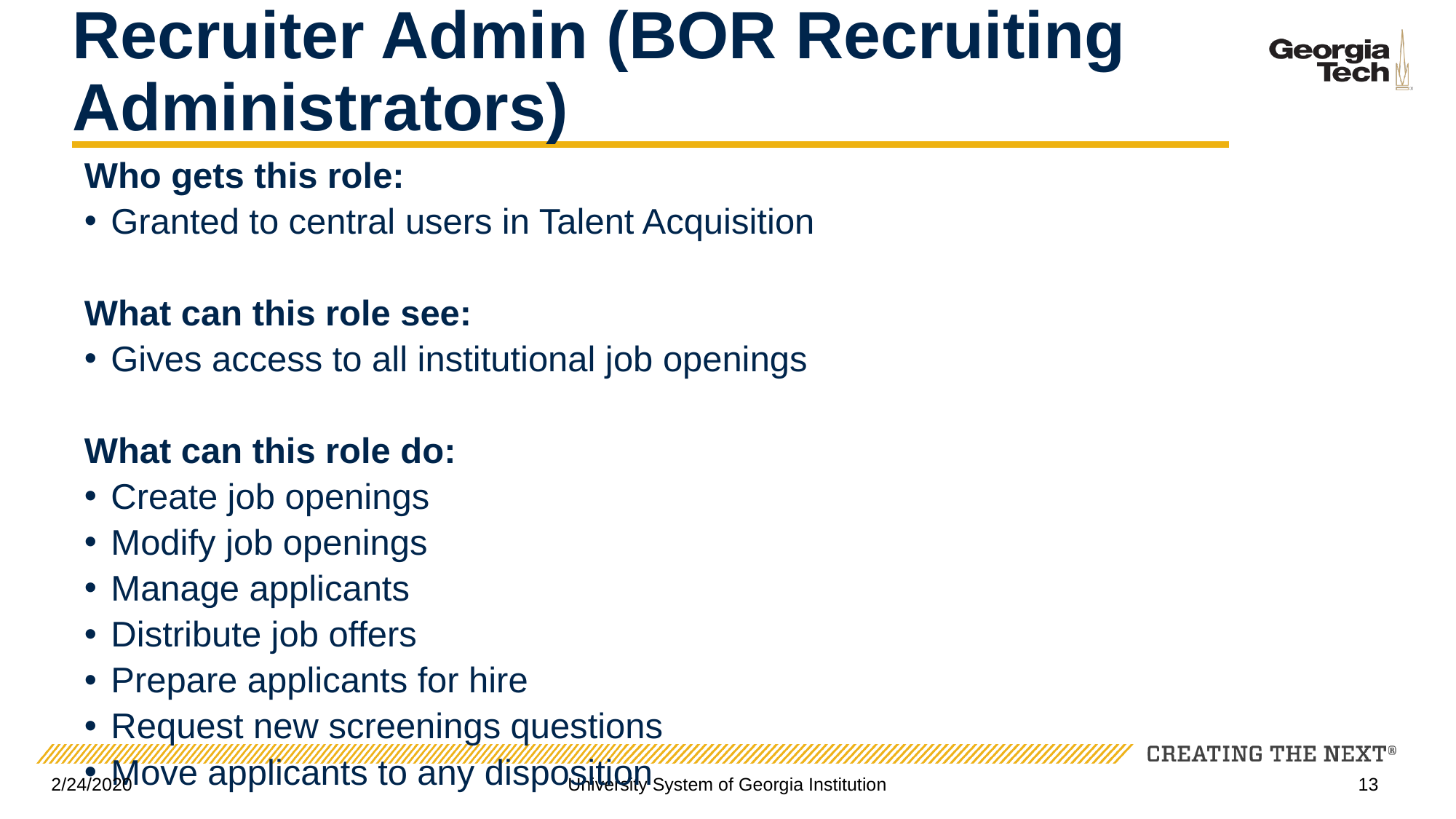

# Recruiter Admin (BOR Recruiting Administrators)
Who gets this role:
Granted to central users in Talent Acquisition

What can this role see:
Gives access to all institutional job openings

What can this role do:
Create job openings
Modify job openings
Manage applicants
Distribute job offers
Prepare applicants for hire
Request new screenings questions
Move applicants to any disposition

2/24/2020
University System of Georgia Institution
13